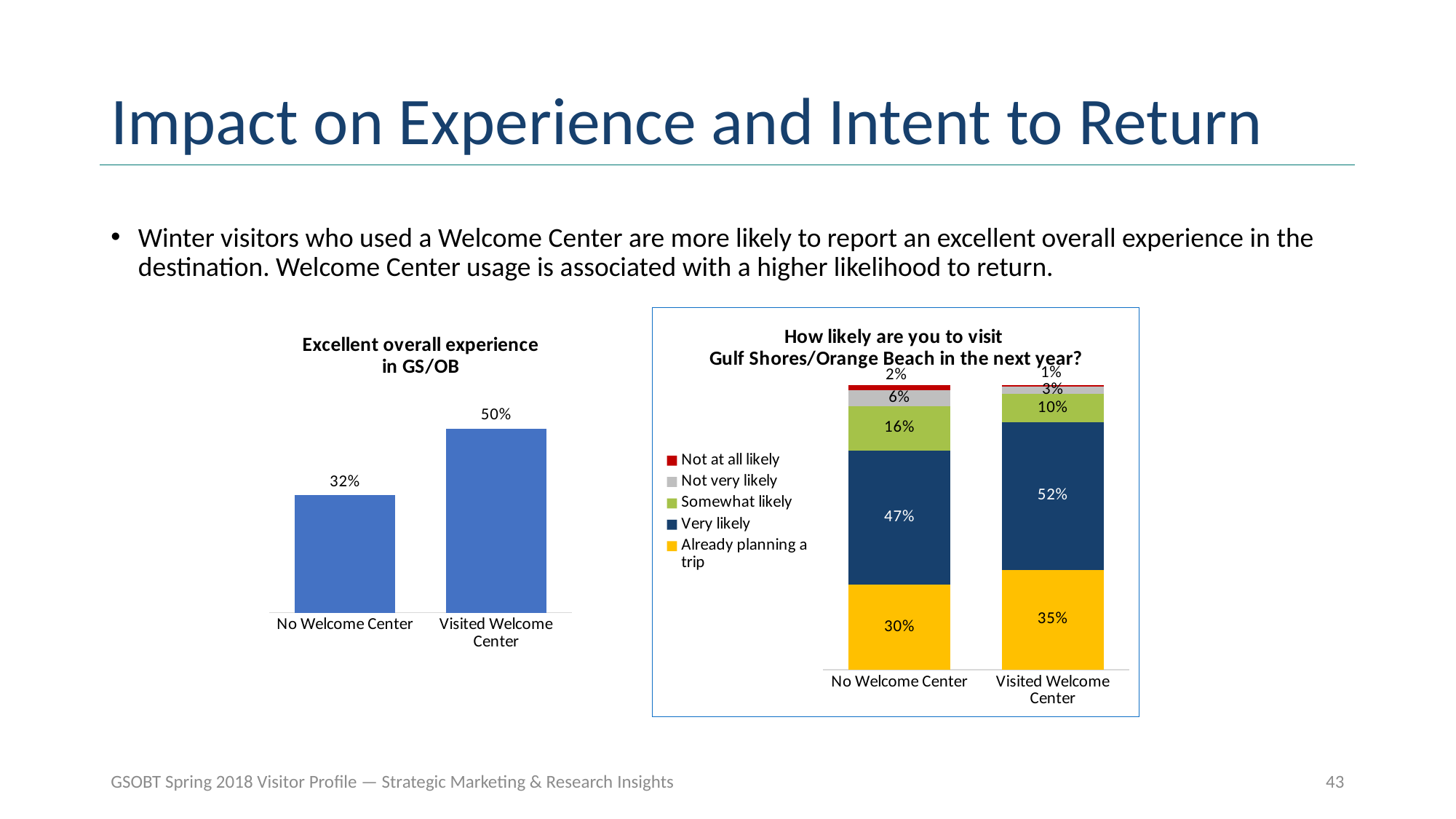

# Impact on Experience and Intent to Return
Winter visitors who used a Welcome Center are more likely to report an excellent overall experience in the destination. Welcome Center usage is associated with a higher likelihood to return.

### Chart: How likely are you to visit Gulf Shores/Orange Beach in the next year?

| Category | Already planning a trip | Very likely | Somewhat likely | Not very likely | Not at all likely |
|---|---|---|---|---|---|
| No Welcome Center | 0.29867256637168144 | 0.47013274336283184 | 0.1570796460176991 | 0.056415929203539814 | 0.017699115044247787 |
| Visited Welcome Center | 0.35067437379576105 | 0.5183044315992292 | 0.09826589595375722 | 0.026974951830443163 | 0.005780346820809248 |

### Chart: Excellent overall experience in GS/OB

| Category |  |
|---|---|
| No Welcome Center | 0.31893687707641194 |
| Visited Welcome Center | 0.5 |
GSOBT Spring 2018 Visitor Profile — Strategic Marketing & Research Insights
43